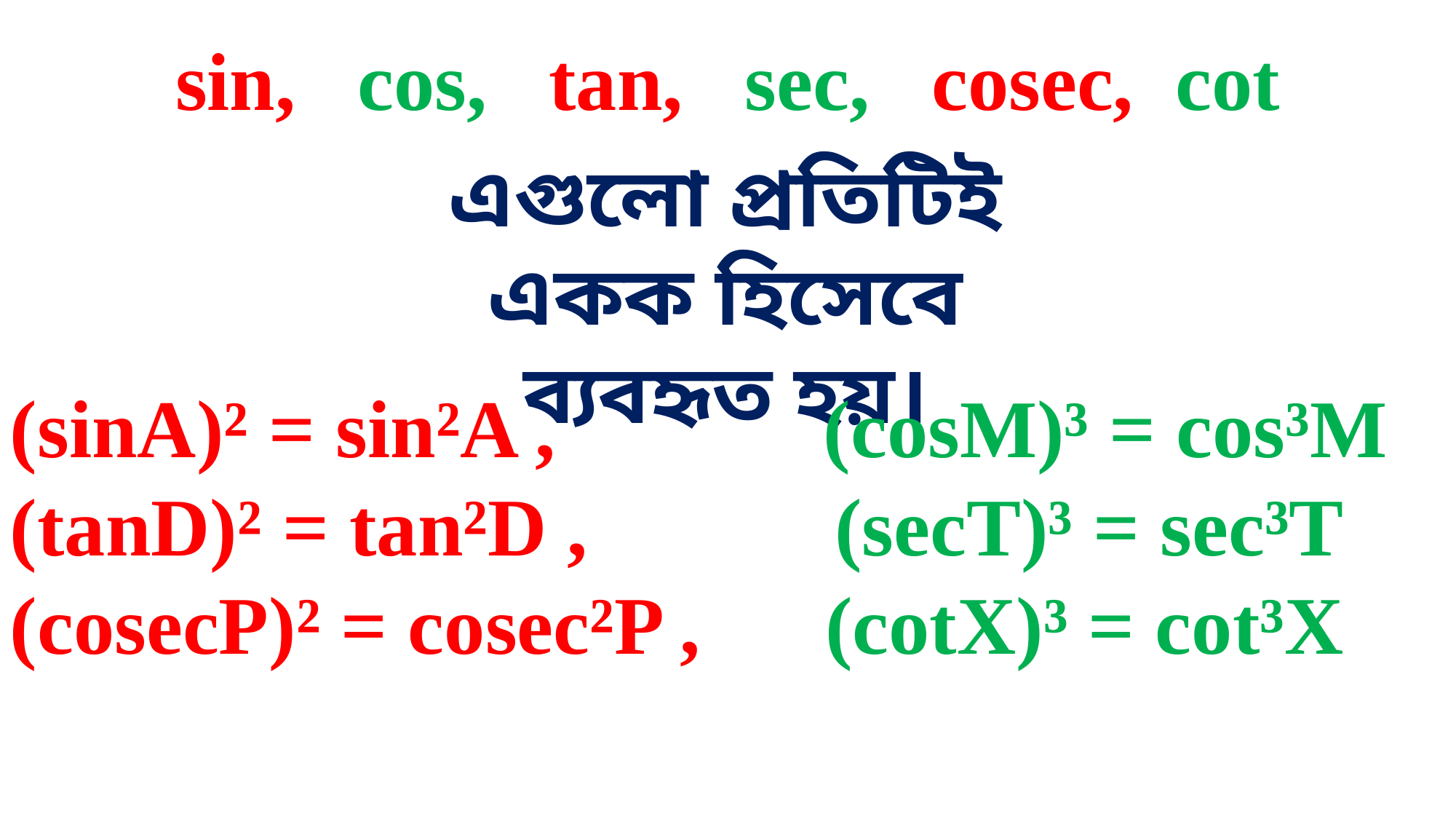

sin,   cos,   tan,   sec,   cosec,  cot
এগুলো প্রতিটিই একক হিসেবে ব্যবহৃত হয়।
(sinA)² = sin²A ,             (cosM)³ = cos³M
(tanD)² = tan²D ,            (secT)³ = sec³T
(cosecP)² = cosec²P ,      (cotX)³ = cot³X